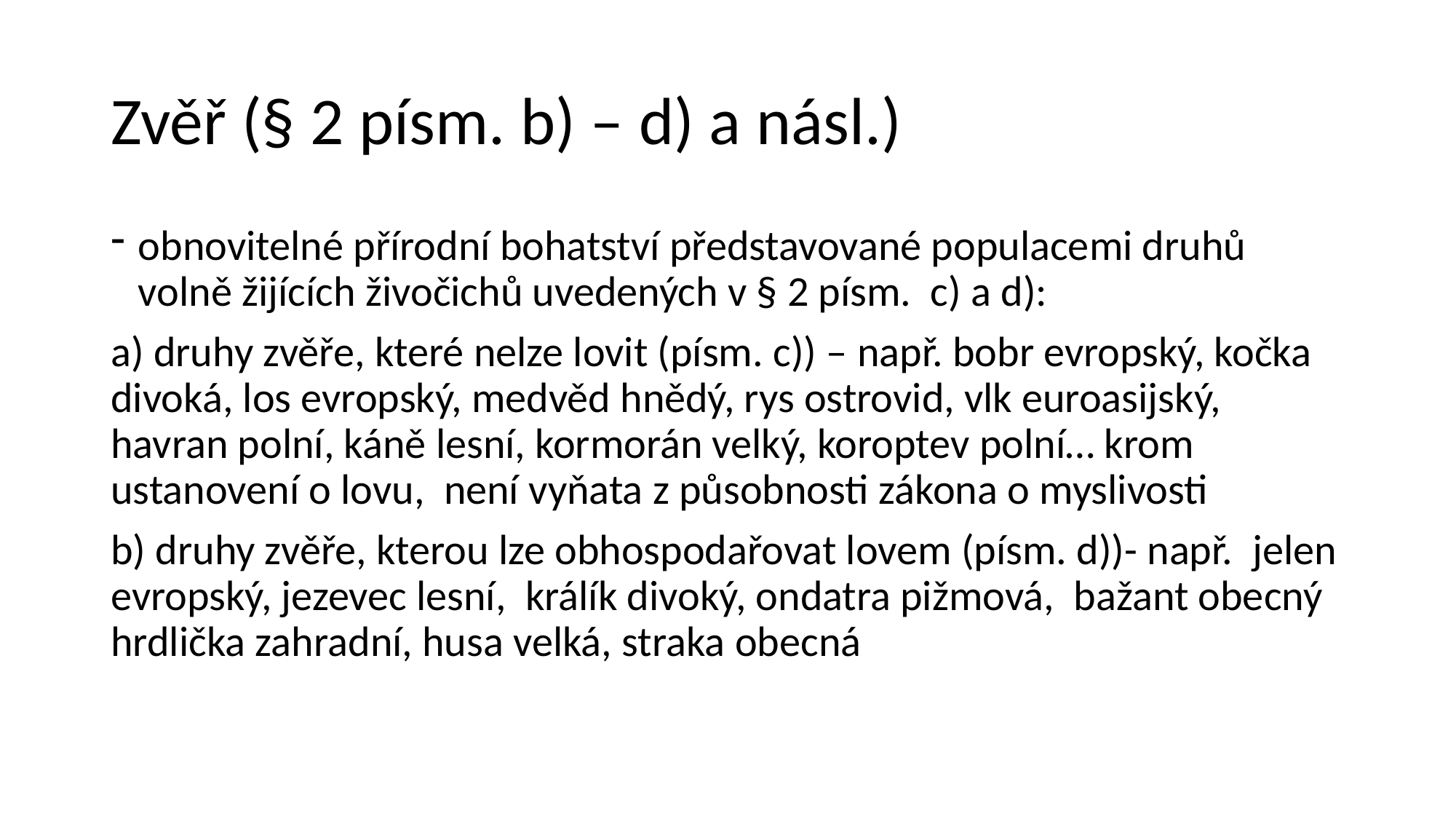

# Zvěř (§ 2 písm. b) – d) a násl.)
obnovitelné přírodní bohatství představované populacemi druhů volně žijících živočichů uvedených v § 2 písm.  c) a d):
a) druhy zvěře, které nelze lovit (písm. c)) – např. bobr evropský, kočka divoká, los evropský, medvěd hnědý, rys ostrovid, vlk euroasijský, havran polní, káně lesní, kormorán velký, koroptev polní… krom ustanovení o lovu,  není vyňata z působnosti zákona o myslivosti
b) druhy zvěře, kterou lze obhospodařovat lovem (písm. d))- např.  jelen evropský, jezevec lesní,  králík divoký, ondatra pižmová,  bažant obecný hrdlička zahradní, husa velká, straka obecná